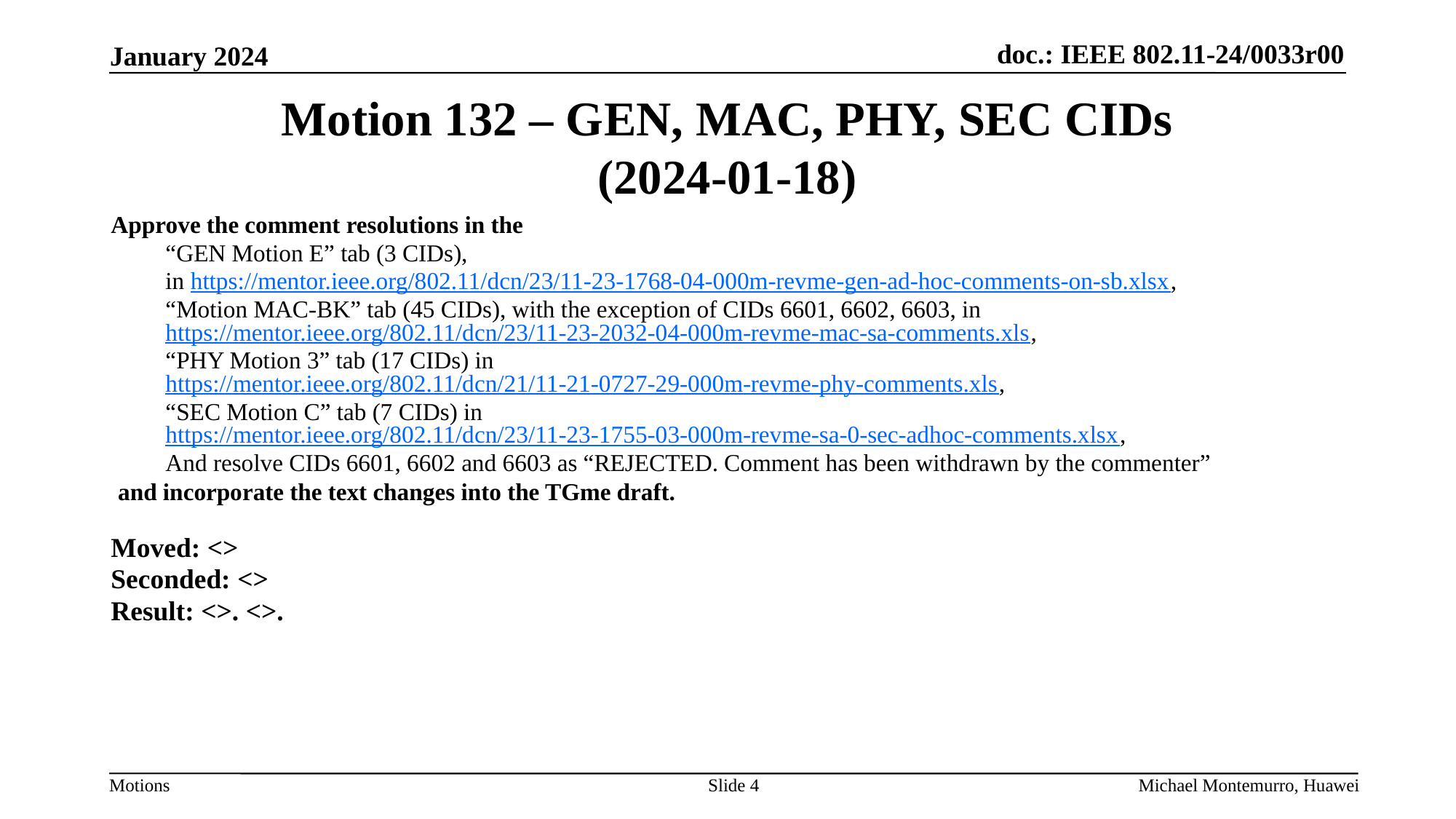

# Motion 132 – GEN, MAC, PHY, SEC CIDs (2024-01-18)
Approve the comment resolutions in the
“GEN Motion E” tab (3 CIDs),
in https://mentor.ieee.org/802.11/dcn/23/11-23-1768-04-000m-revme-gen-ad-hoc-comments-on-sb.xlsx,
“Motion MAC-BK” tab (45 CIDs), with the exception of CIDs 6601, 6602, 6603, in https://mentor.ieee.org/802.11/dcn/23/11-23-2032-04-000m-revme-mac-sa-comments.xls,
“PHY Motion 3” tab (17 CIDs) in https://mentor.ieee.org/802.11/dcn/21/11-21-0727-29-000m-revme-phy-comments.xls,
“SEC Motion C” tab (7 CIDs) in https://mentor.ieee.org/802.11/dcn/23/11-23-1755-03-000m-revme-sa-0-sec-adhoc-comments.xlsx,
And resolve CIDs 6601, 6602 and 6603 as “REJECTED. Comment has been withdrawn by the commenter”
and incorporate the text changes into the TGme draft.
Moved: <>
Seconded: <>
Result: <>. <>.

Slide 4
Michael Montemurro, Huawei